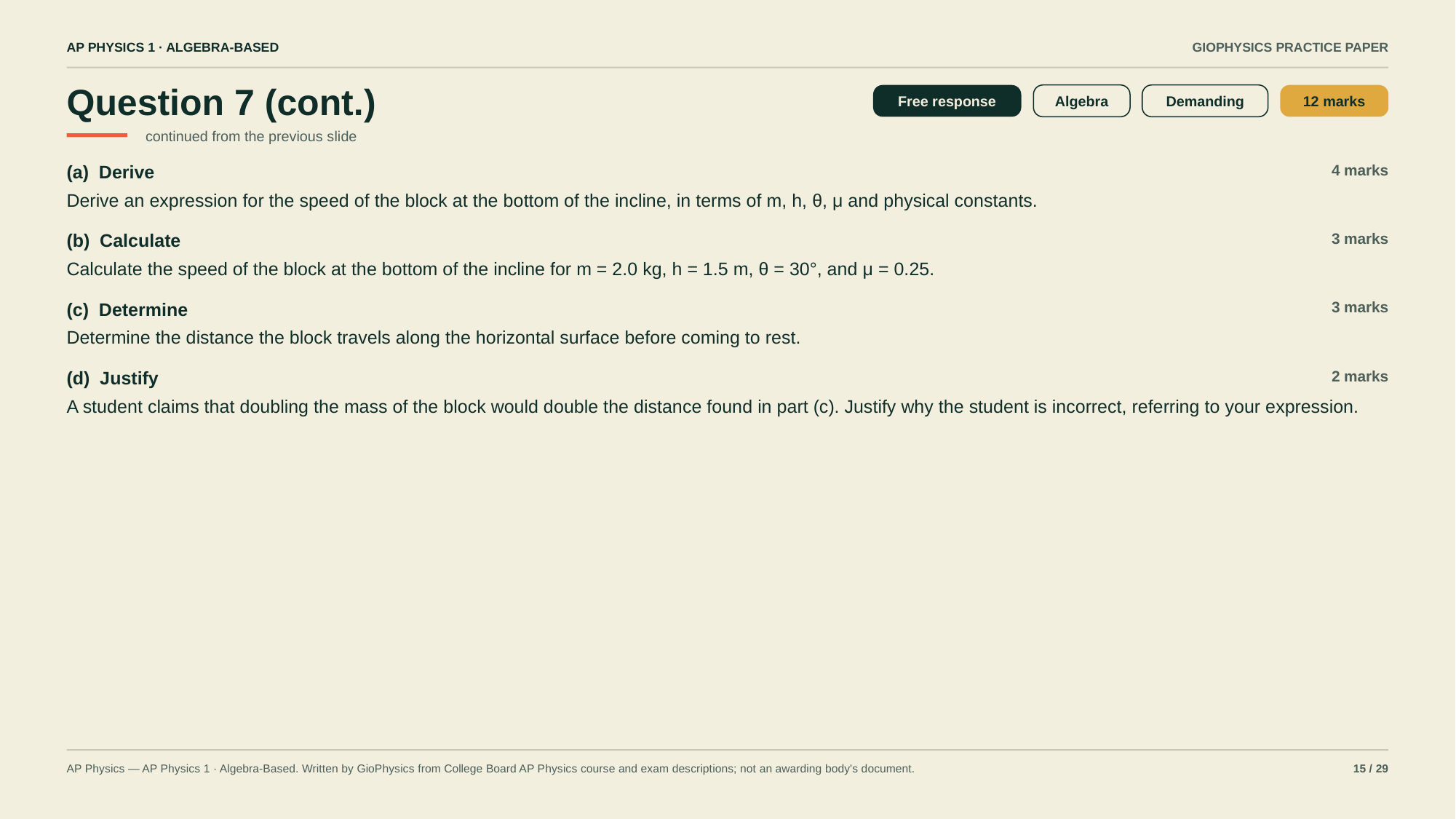

AP PHYSICS 1 · ALGEBRA-BASED
GIOPHYSICS PRACTICE PAPER

Question 7 (cont.)

Free response

Algebra

Demanding

12 marks
continued from the previous slide

(a)  Derive
4 marks
Derive an expression for the speed of the block at the bottom of the incline, in terms of m, h, θ, μ and physical constants.
(b)  Calculate
3 marks
Calculate the speed of the block at the bottom of the incline for m = 2.0 kg, h = 1.5 m, θ = 30°, and μ = 0.25.
(c)  Determine
3 marks
Determine the distance the block travels along the horizontal surface before coming to rest.
(d)  Justify
2 marks
A student claims that doubling the mass of the block would double the distance found in part (c). Justify why the student is incorrect, referring to your expression.

AP Physics — AP Physics 1 · Algebra-Based. Written by GioPhysics from College Board AP Physics course and exam descriptions; not an awarding body's document.
15 / 29